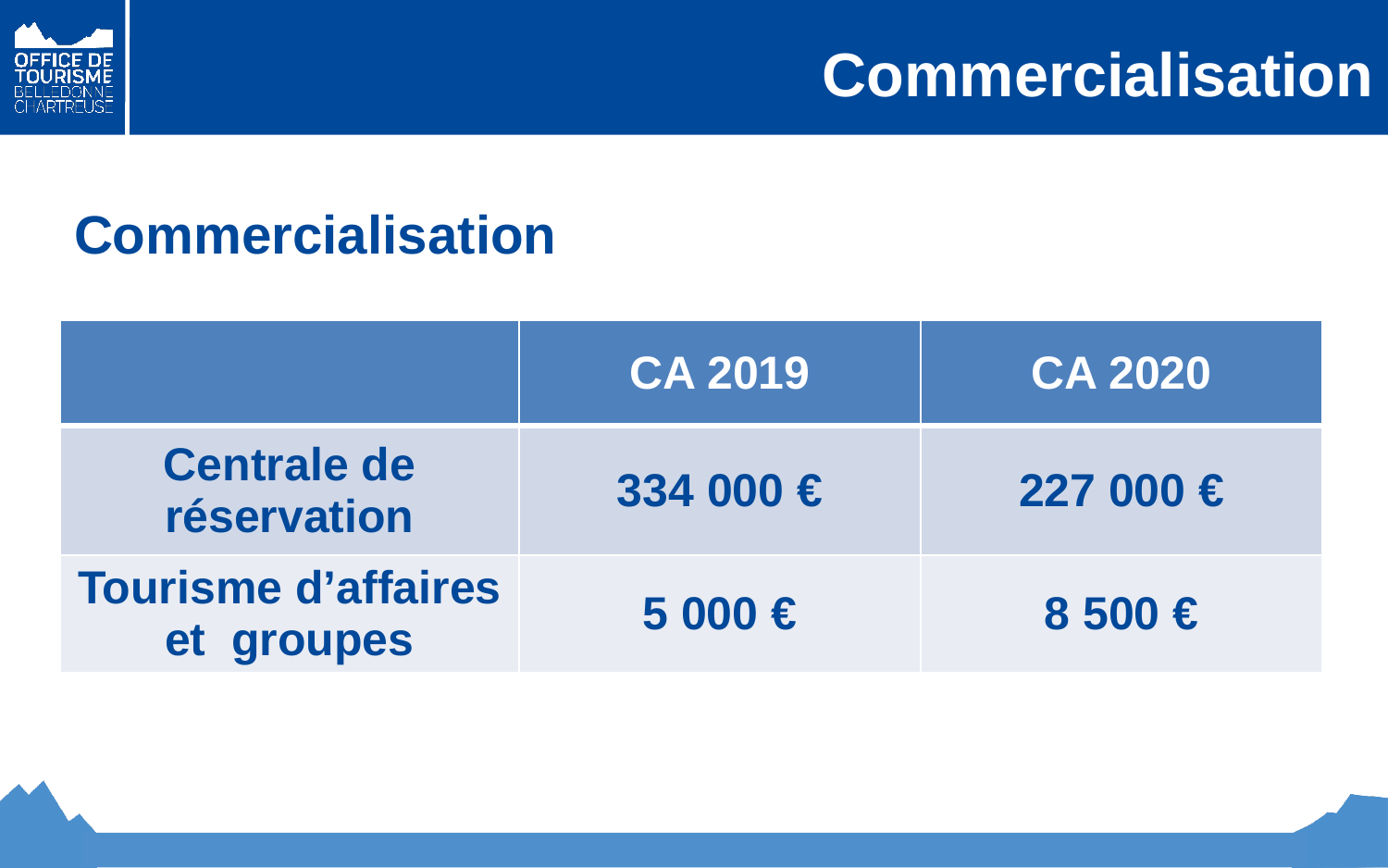

# Commercialisation

Commercialisation

|  | CA 2019 | CA 2020 |
| --- | --- | --- |
| Centrale de réservation | 334 000 € | 227 000 € |
| Tourisme d’affaires et groupes | 5 000 € | 8 500 € |